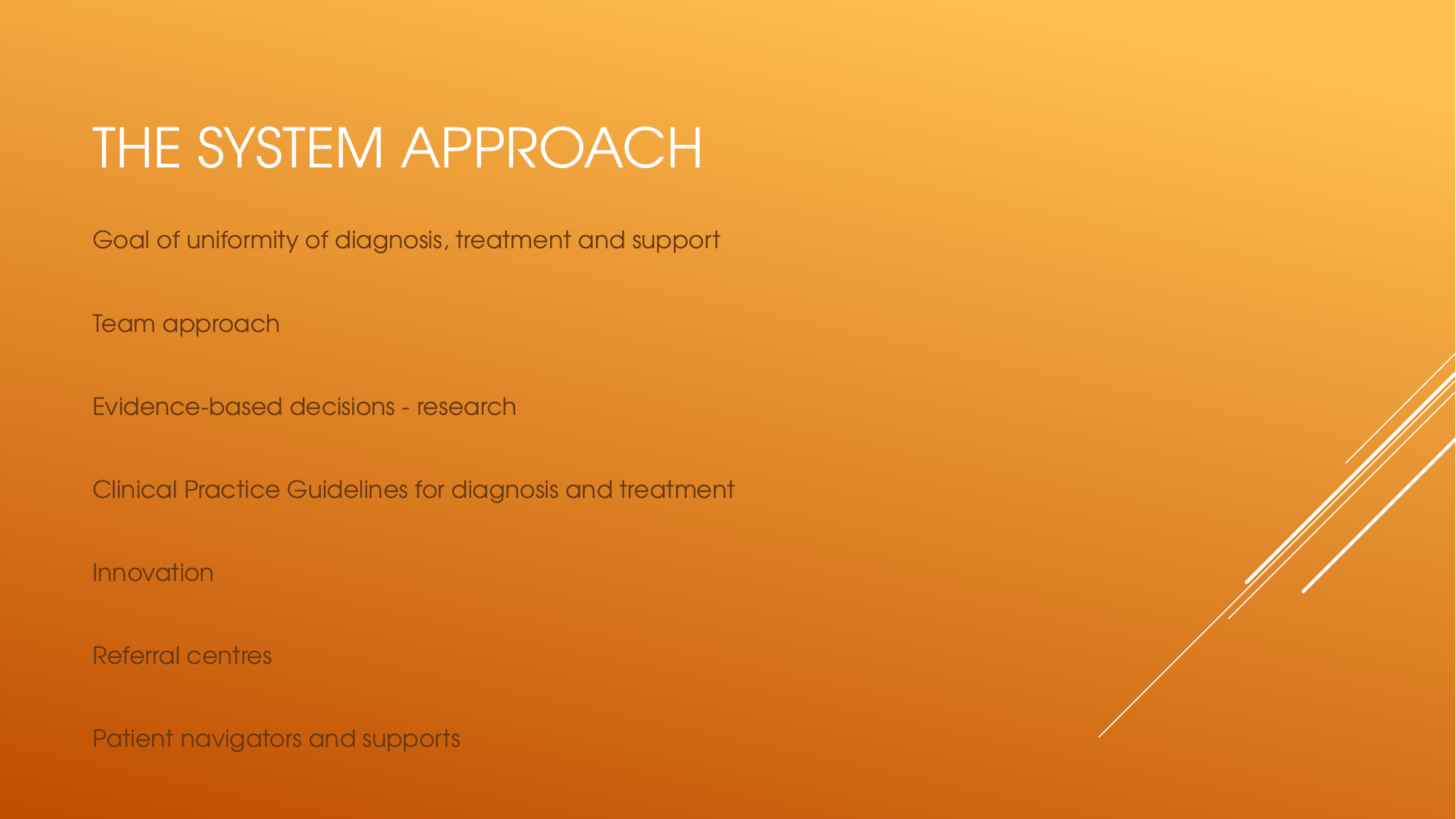

# The System approach
Goal of uniformity of diagnosis, treatment and support

Team approach

Evidence-based decisions - research

Clinical Practice Guidelines for diagnosis and treatment

Innovation

Referral centres

Patient navigators and supports